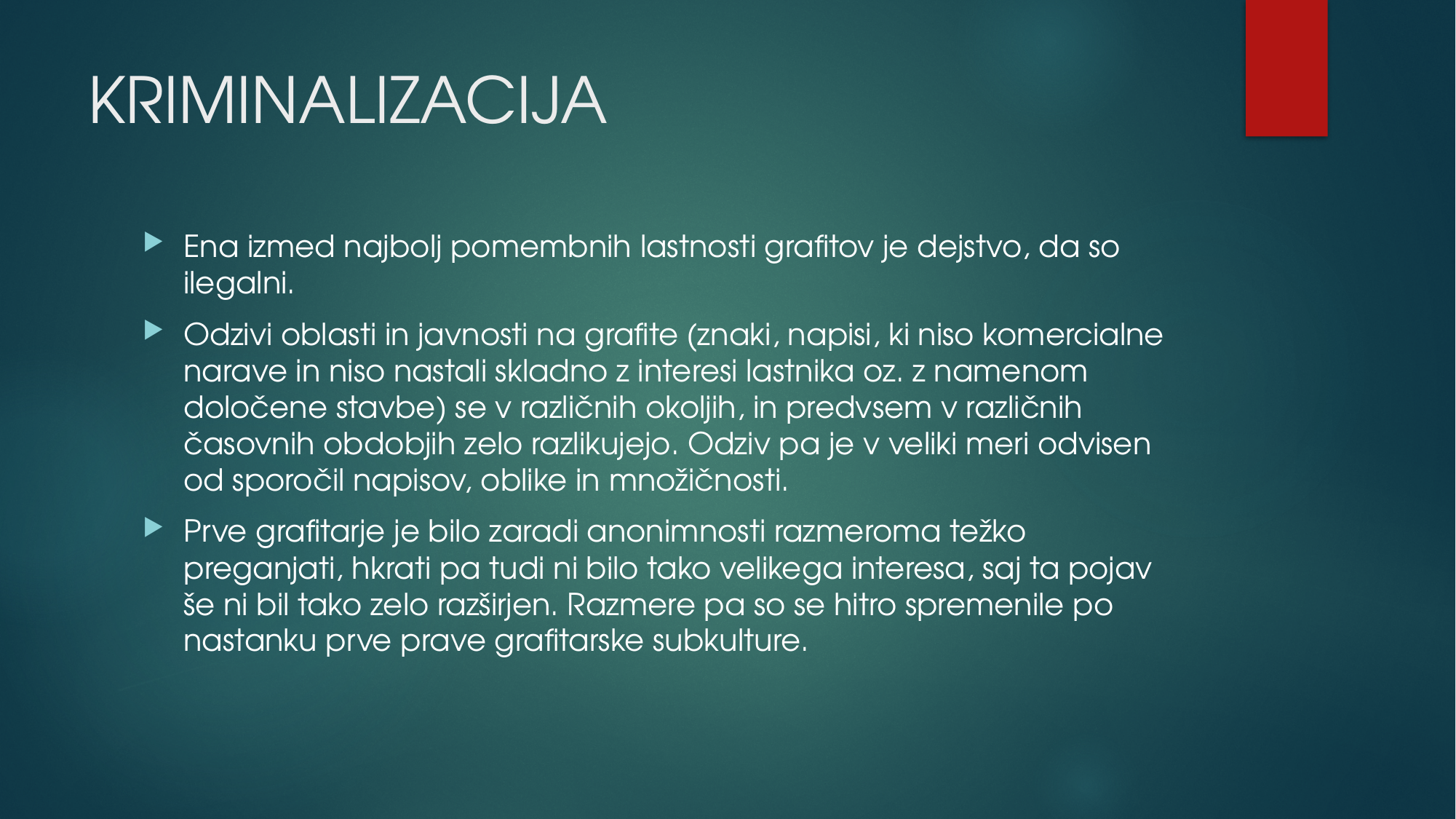

# KRIMINALIZACIJA
Ena izmed najbolj pomembnih lastnosti grafitov je dejstvo, da so ilegalni.
Odzivi oblasti in javnosti na grafite (znaki, napisi, ki niso komercialne narave in niso nastali skladno z interesi lastnika oz. z namenom določene stavbe) se v različnih okoljih, in predvsem v različnih časovnih obdobjih zelo razlikujejo. Odziv pa je v veliki meri odvisen od sporočil napisov, oblike in množičnosti.
Prve grafitarje je bilo zaradi anonimnosti razmeroma težko preganjati, hkrati pa tudi ni bilo tako velikega interesa, saj ta pojav še ni bil tako zelo razširjen. Razmere pa so se hitro spremenile po nastanku prve prave grafitarske subkulture.